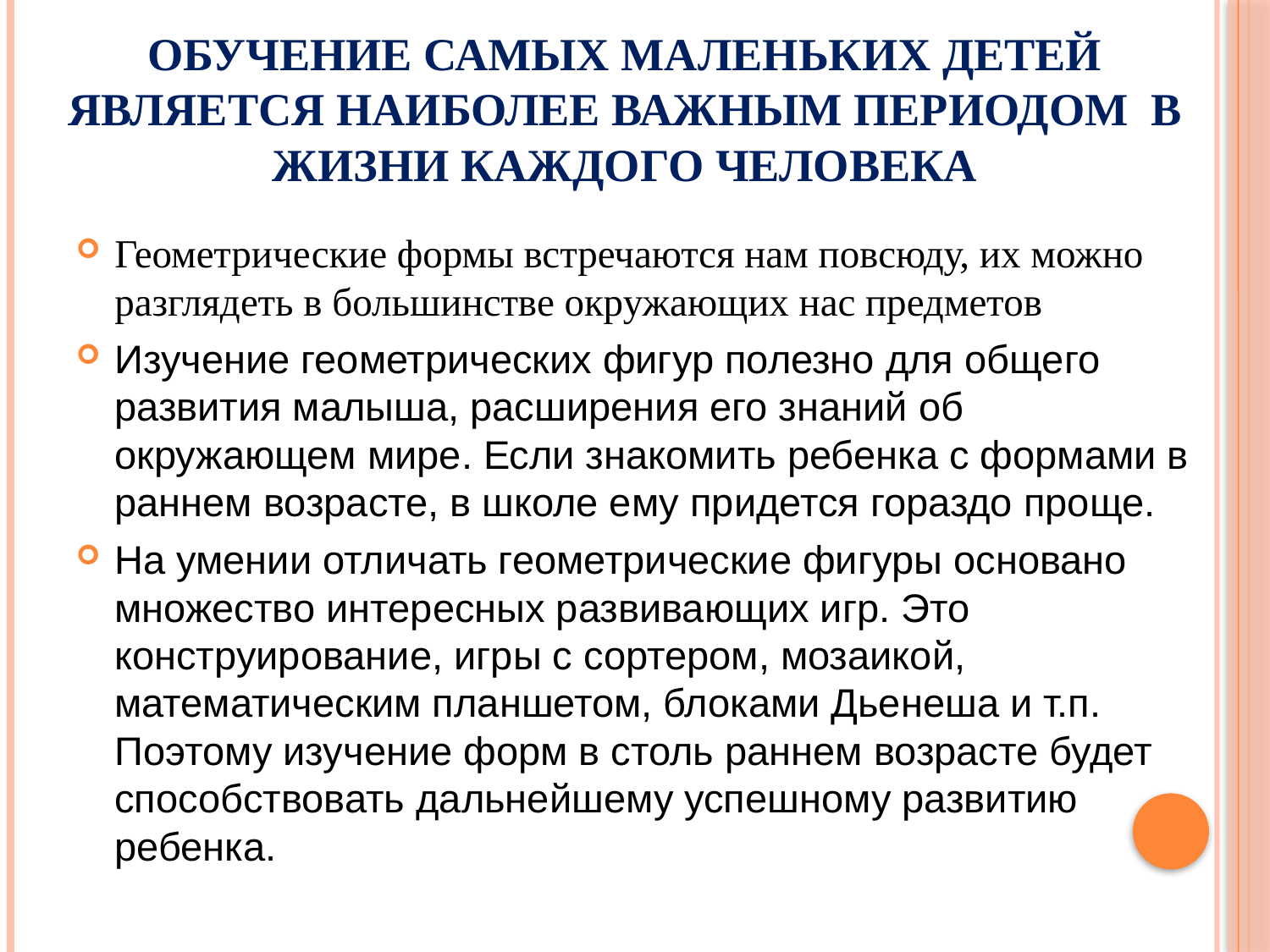

# Обучение самых маленьких детей является наиболее важным периодом  в жизни каждого человека
Геометрические формы встречаются нам повсюду, их можно разглядеть в большинстве окружающих нас предметов
Изучение геометрических фигур полезно для общего развития малыша, расширения его знаний об окружающем мире. Если знакомить ребенка с формами в раннем возрасте, в школе ему придется гораздо проще.
На умении отличать геометрические фигуры основано множество интересных развивающих игр. Это конструирование, игры с сортером, мозаикой, математическим планшетом, блоками Дьенеша и т.п. Поэтому изучение форм в столь раннем возрасте будет способствовать дальнейшему успешному развитию ребенка.